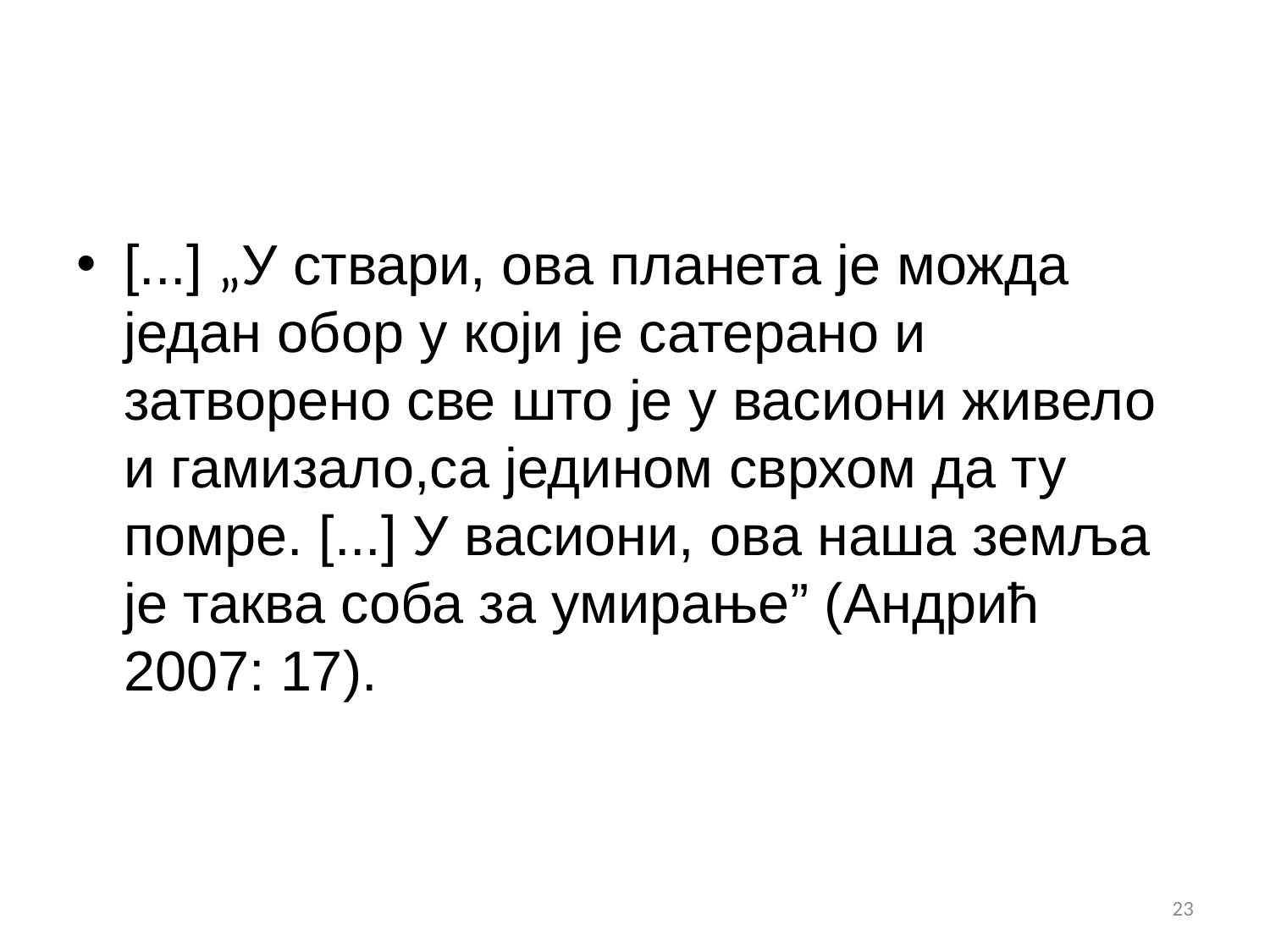

#
[...] „У ствари, ова планета је можда један обор у који је сатерано и затворено све што је у васиони живело и гамизало,са једином сврхом да ту помре. [...] У васиони, ова наша земља је таква соба за умирање” (Андрић 2007: 17).
23